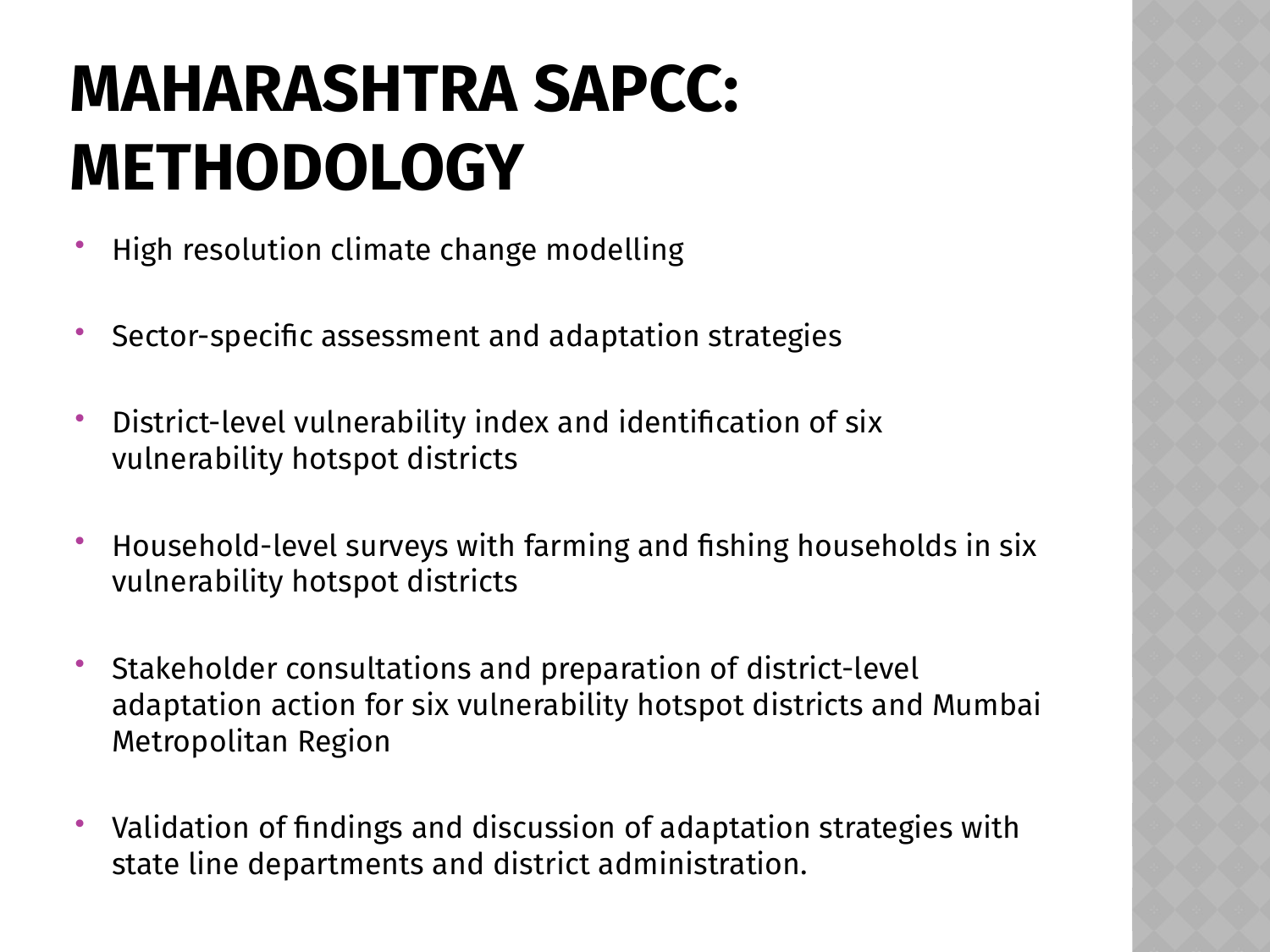

# Maharashtra SAPCC: Methodology
High resolution climate change modelling

Sector-specific assessment and adaptation strategies

District-level vulnerability index and identification of six vulnerability hotspot districts

Household-level surveys with farming and fishing households in six vulnerability hotspot districts

Stakeholder consultations and preparation of district-level adaptation action for six vulnerability hotspot districts and Mumbai Metropolitan Region

Validation of findings and discussion of adaptation strategies with state line departments and district administration.